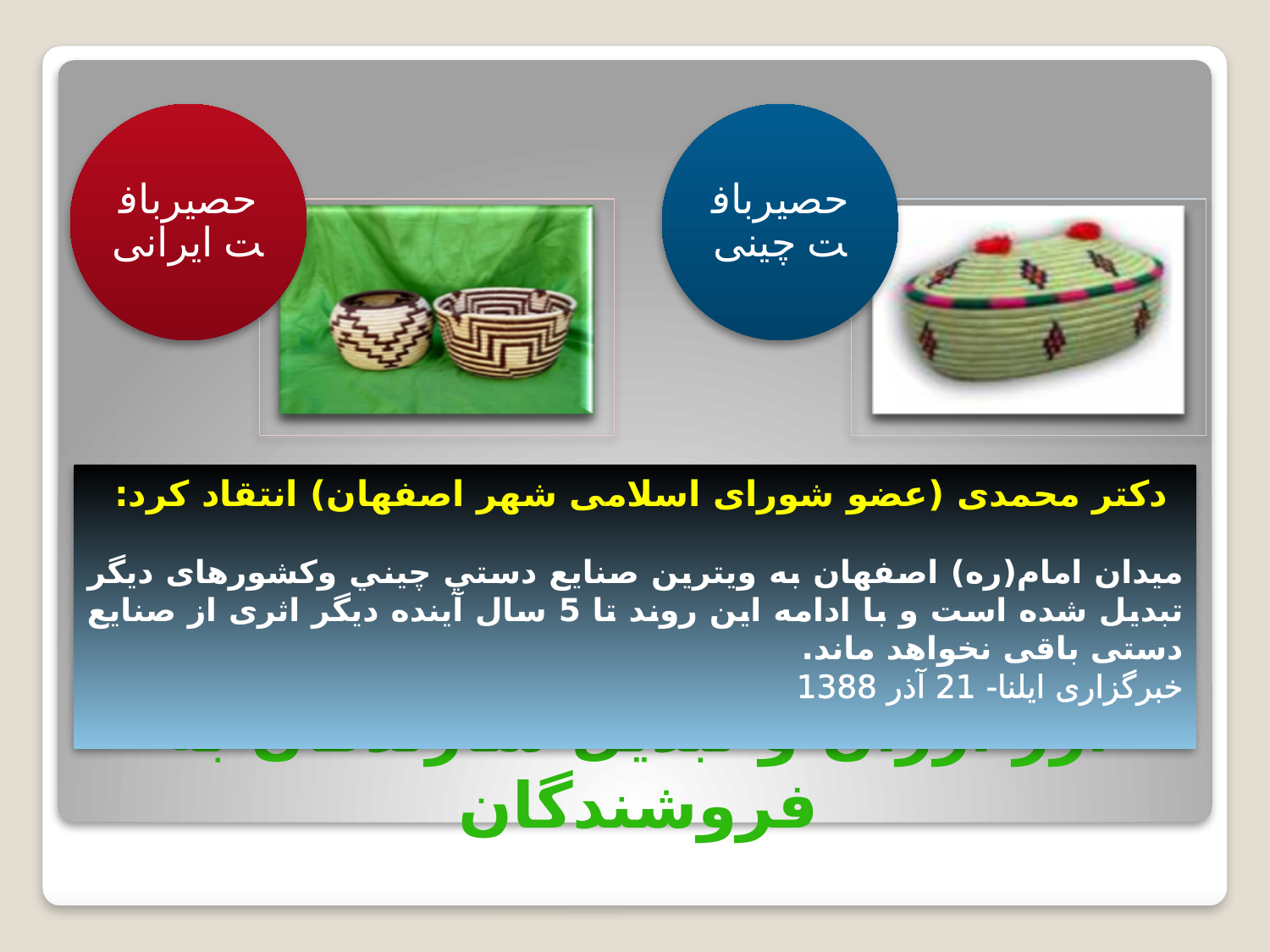

حصیربافت ایرانی
حصیربافت چینی

دکتر محمدی (عضو شورای اسلامی شهر اصفهان) انتقاد کرد:

ميدان امام(ره) اصفهان به ویترین صنايع دستي چيني وکشورهای دیگر تبديل شده است و با ادامه این روند تا 5 سال آینده دیگر اثری از صنایع دستی باقی نخواهد ماند.
خبرگزاری ایلنا- 21 آذر 1388

# ارز ارزان و تبدیل سازندگان به فروشندگان